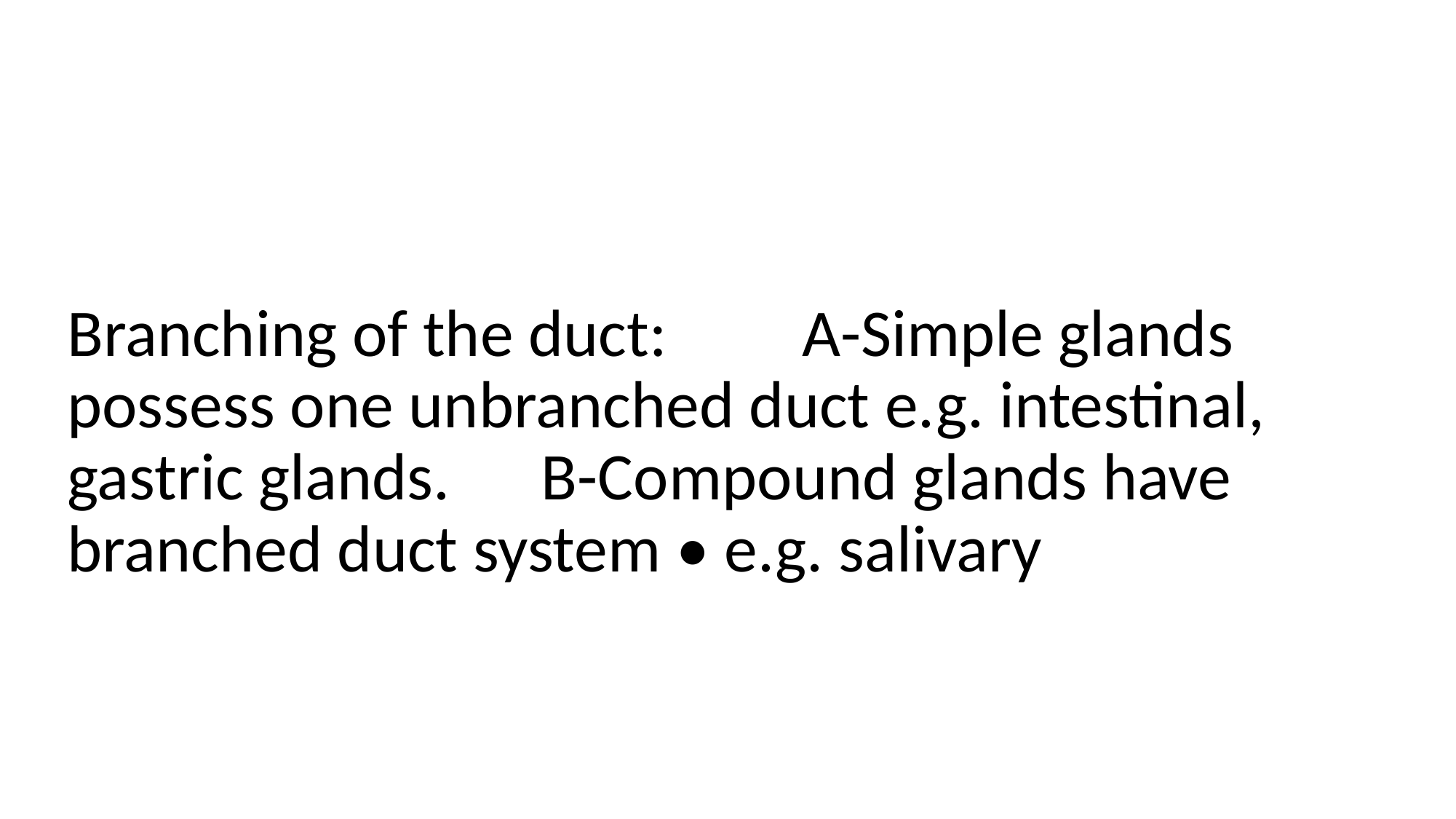

# Branching of the duct:         A-Simple glands possess one unbranched duct e.g. intestinal, gastric glands.      B-Compound glands have branched duct system • e.g. salivary